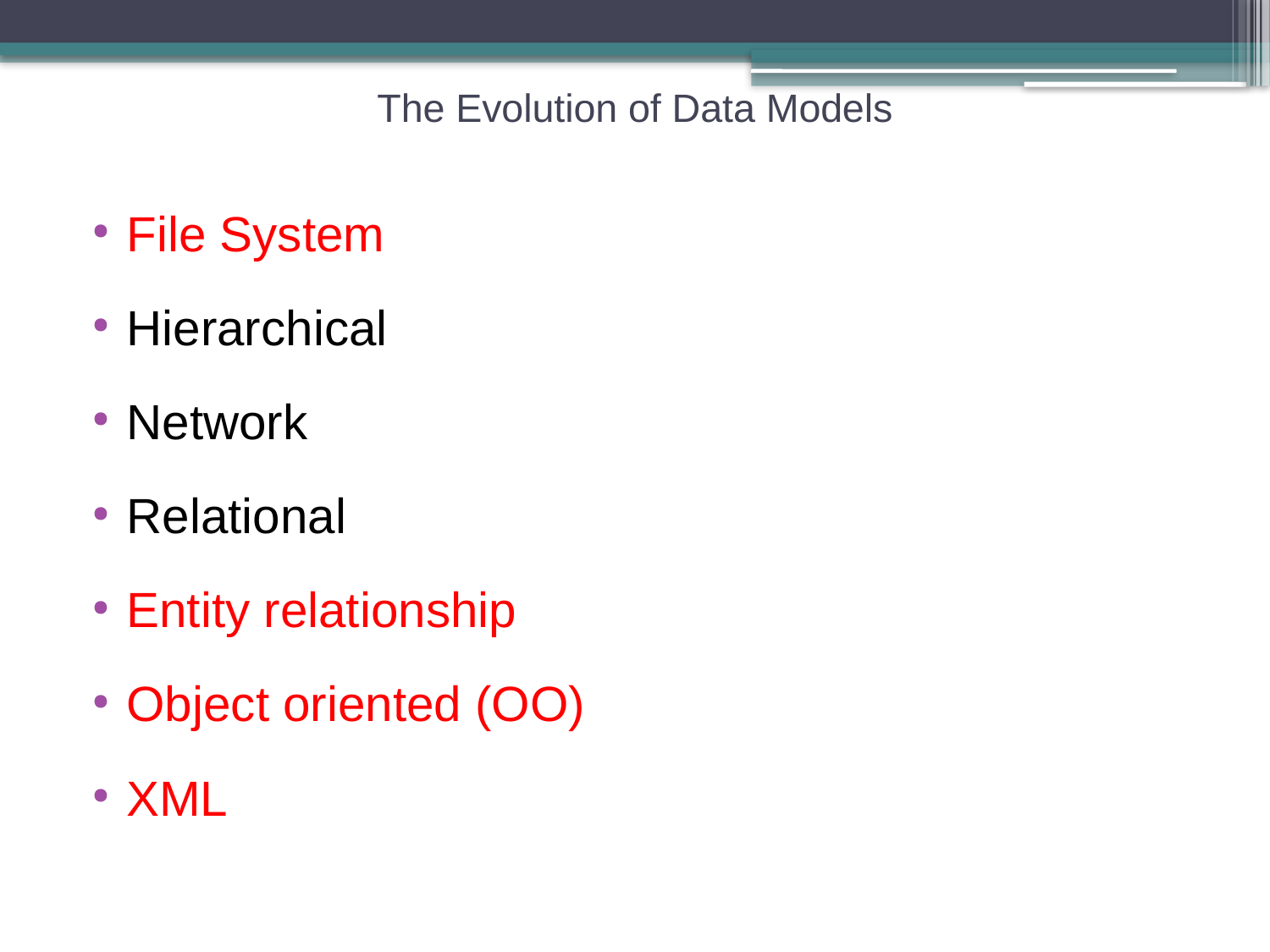

# The Evolution of Data Models
File System
Hierarchical
Network
Relational
Entity relationship
Object oriented (OO)
XML